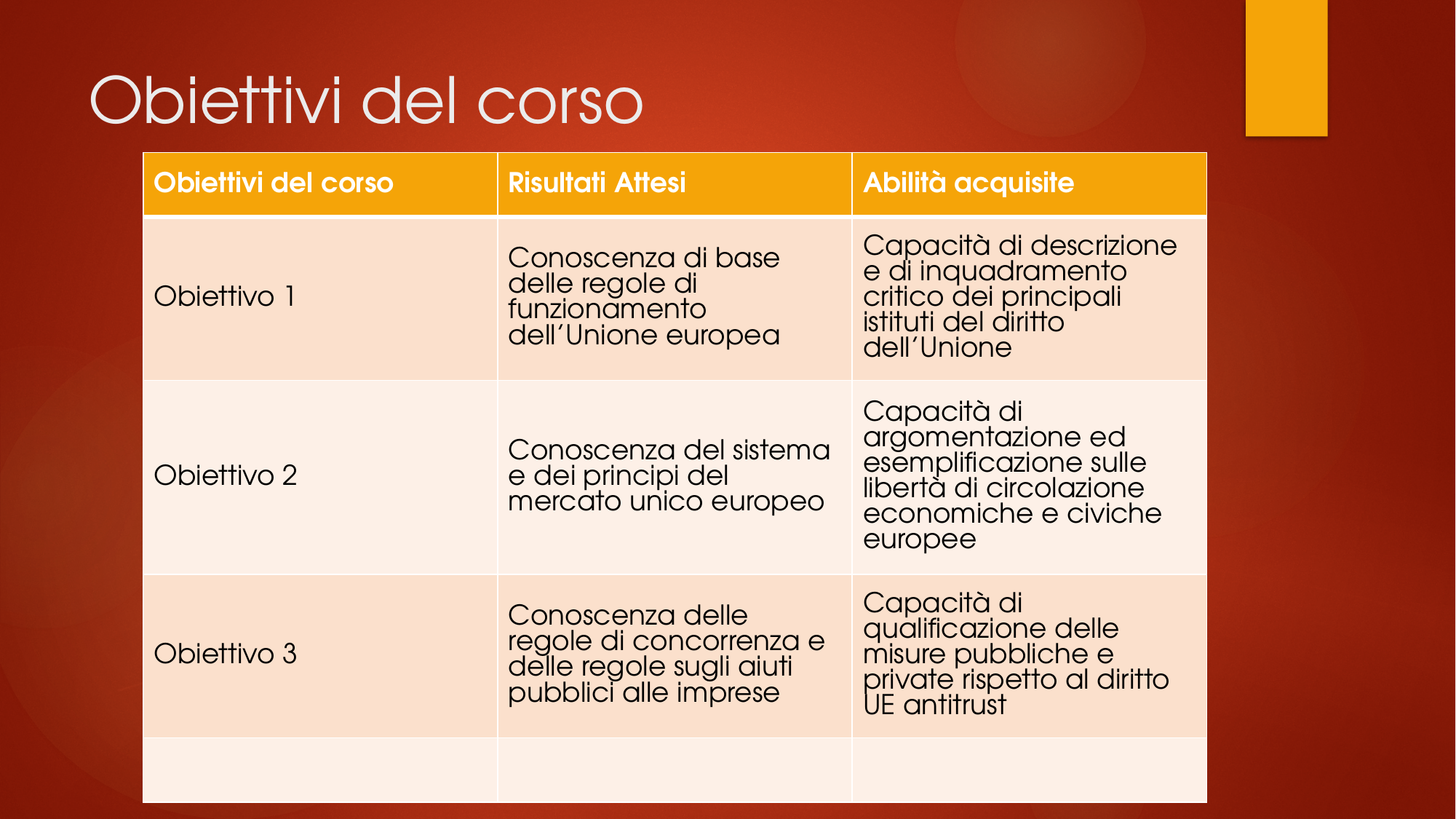

# Obiettivi del corso
| Obiettivi del corso | Risultati Attesi | Abilità acquisite |
| --- | --- | --- |
| Obiettivo 1 | Conoscenza di base delle regole di funzionamento dell’Unione europea | Capacità di descrizione e di inquadramento critico dei principali istituti del diritto dell’Unione |
| Obiettivo 2 | Conoscenza del sistema e dei principi del mercato unico europeo | Capacità di argomentazione ed esemplificazione sulle libertà di circolazione economiche e civiche europee |
| Obiettivo 3 | Conoscenza delle regole di concorrenza e delle regole sugli aiuti pubblici alle imprese | Capacità di qualificazione delle misure pubbliche e private rispetto al diritto UE antitrust |
|  |  |  |